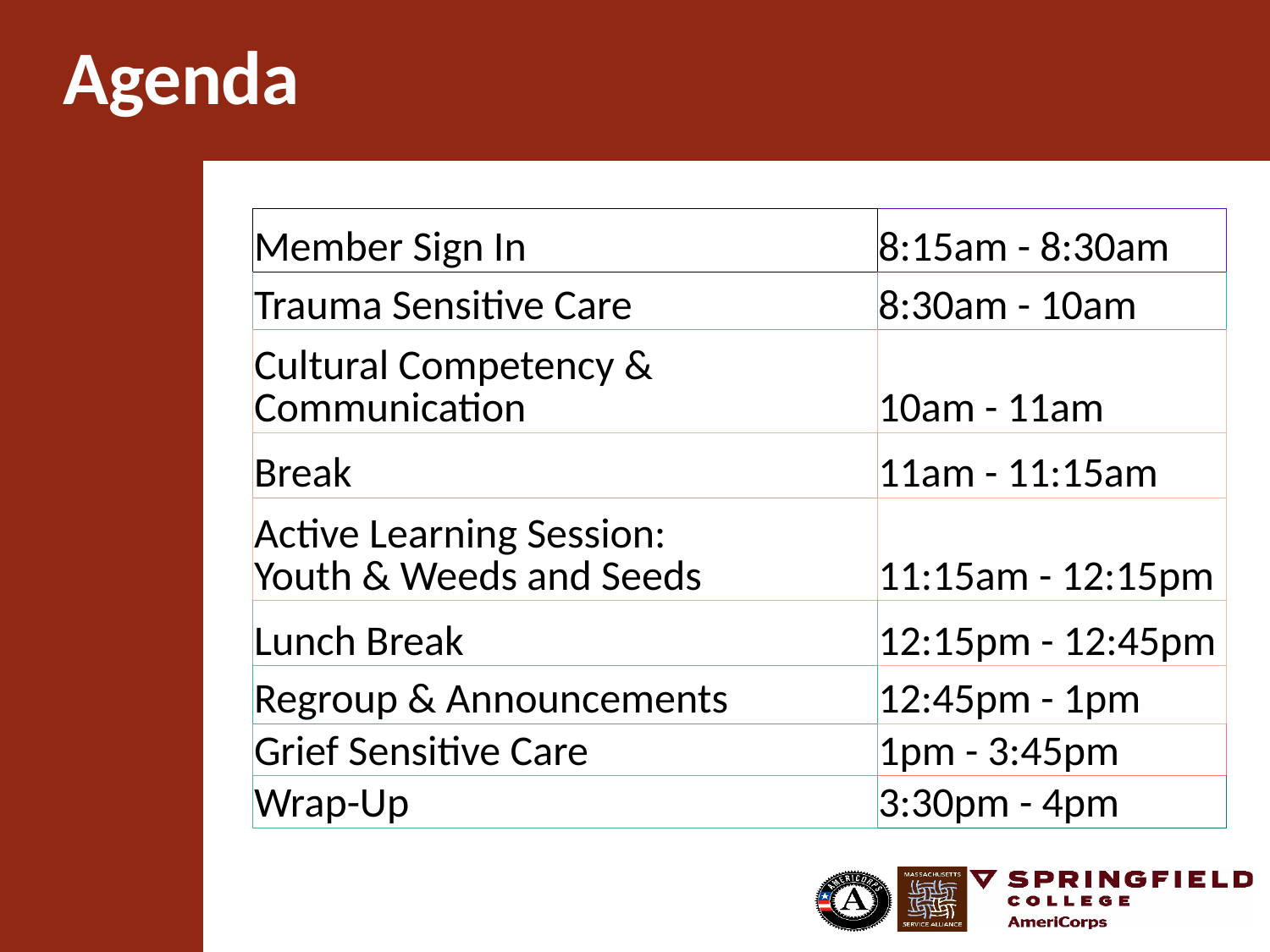

# Agenda
| Member Sign In | 8:15am - 8:30am |
| --- | --- |
| Trauma Sensitive Care | 8:30am - 10am |
| Cultural Competency & Communication | 10am - 11am |
| Break | 11am - 11:15am |
| Active Learning Session: Youth & Weeds and Seeds | 11:15am - 12:15pm |
| Lunch Break | 12:15pm - 12:45pm |
| Regroup & Announcements | 12:45pm - 1pm |
| Grief Sensitive Care | 1pm - 3:45pm |
| Wrap-Up | 3:30pm - 4pm |